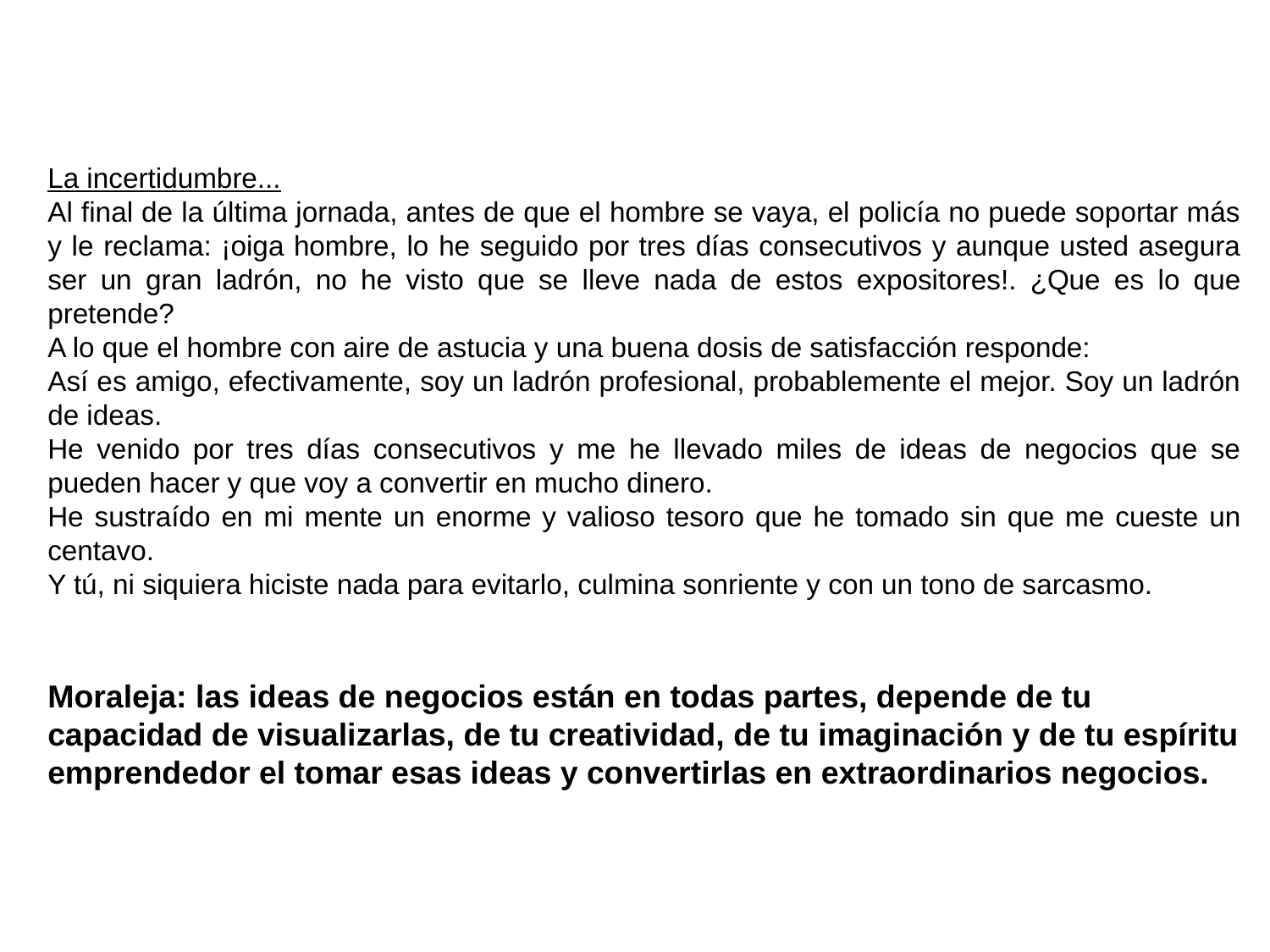

La incertidumbre...
Al final de la última jornada, antes de que el hombre se vaya, el policía no puede soportar más y le reclama: ¡oiga hombre, lo he seguido por tres días consecutivos y aunque usted asegura ser un gran ladrón, no he visto que se lleve nada de estos expositores!. ¿Que es lo que pretende?
A lo que el hombre con aire de astucia y una buena dosis de satisfacción responde:
Así es amigo, efectivamente, soy un ladrón profesional, probablemente el mejor. Soy un ladrón de ideas.
He venido por tres días consecutivos y me he llevado miles de ideas de negocios que se pueden hacer y que voy a convertir en mucho dinero.
He sustraído en mi mente un enorme y valioso tesoro que he tomado sin que me cueste un centavo.
Y tú, ni siquiera hiciste nada para evitarlo, culmina sonriente y con un tono de sarcasmo.

Moraleja: las ideas de negocios están en todas partes, depende de tu capacidad de visualizarlas, de tu creatividad, de tu imaginación y de tu espíritu emprendedor el tomar esas ideas y convertirlas en extraordinarios negocios.